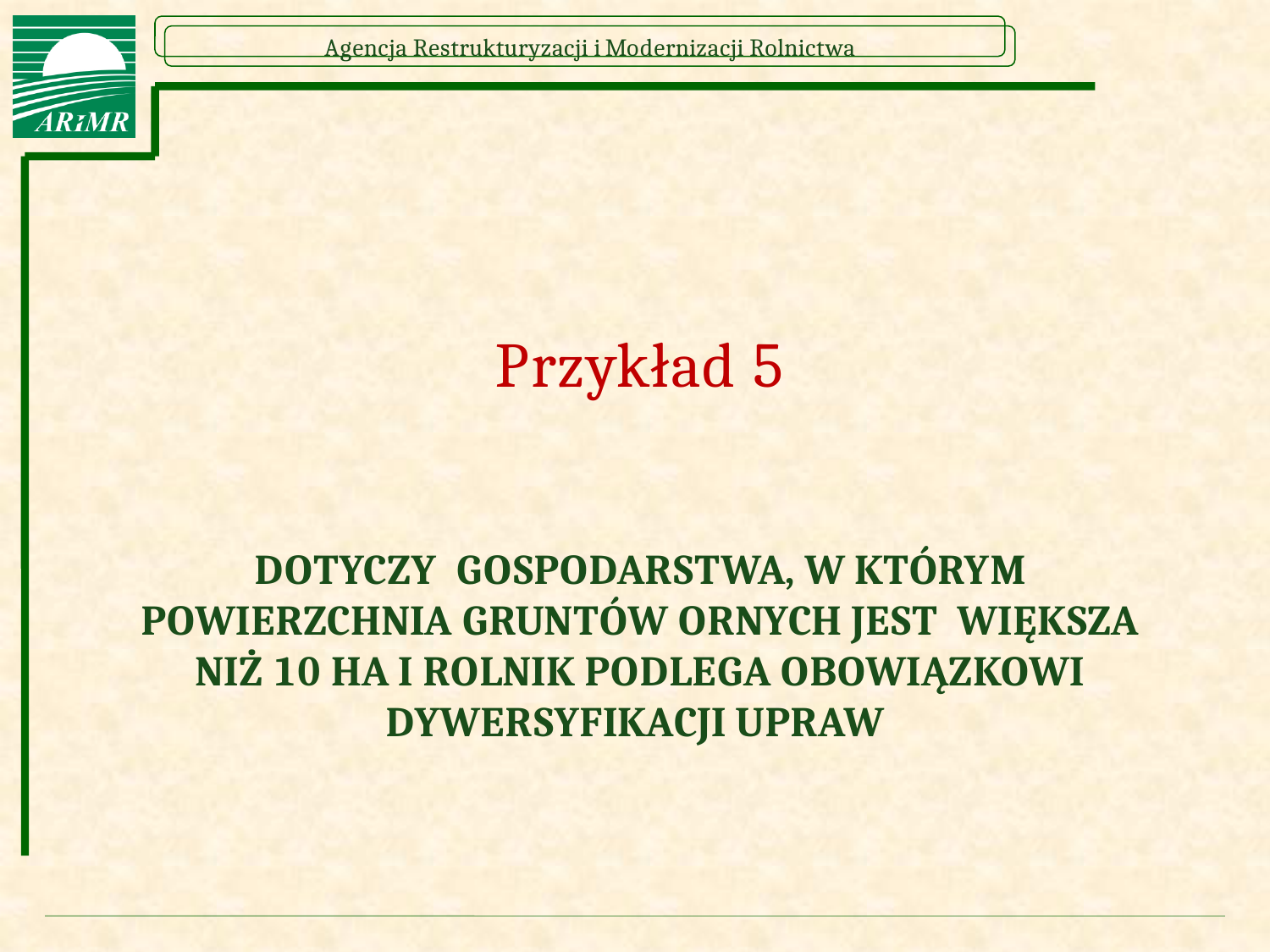

Przykład 5
# Dotyczy  Gospodarstwa, w którym Powierzchnia gruntów ornych jest  Większa niż 10 ha i rolnik podlega obowiązkowi dywersyfikacji upraw